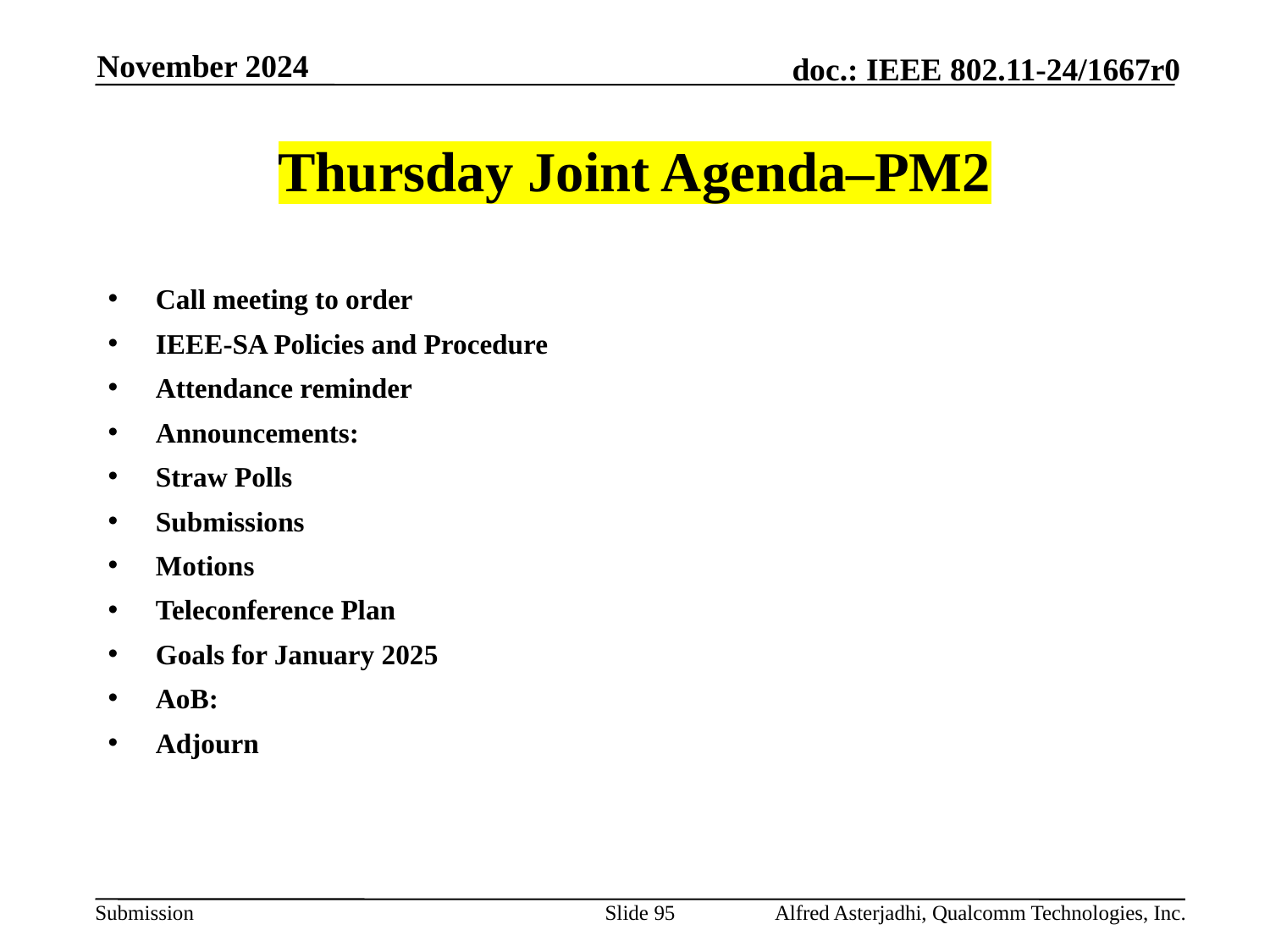

November 2024
# Thursday Joint Agenda–PM2
Call meeting to order
IEEE-SA Policies and Procedure
Attendance reminder
Announcements:
Straw Polls
Submissions
Motions
Teleconference Plan
Goals for January 2025
AoB:
Adjourn
Slide 95
Alfred Asterjadhi, Qualcomm Technologies, Inc.